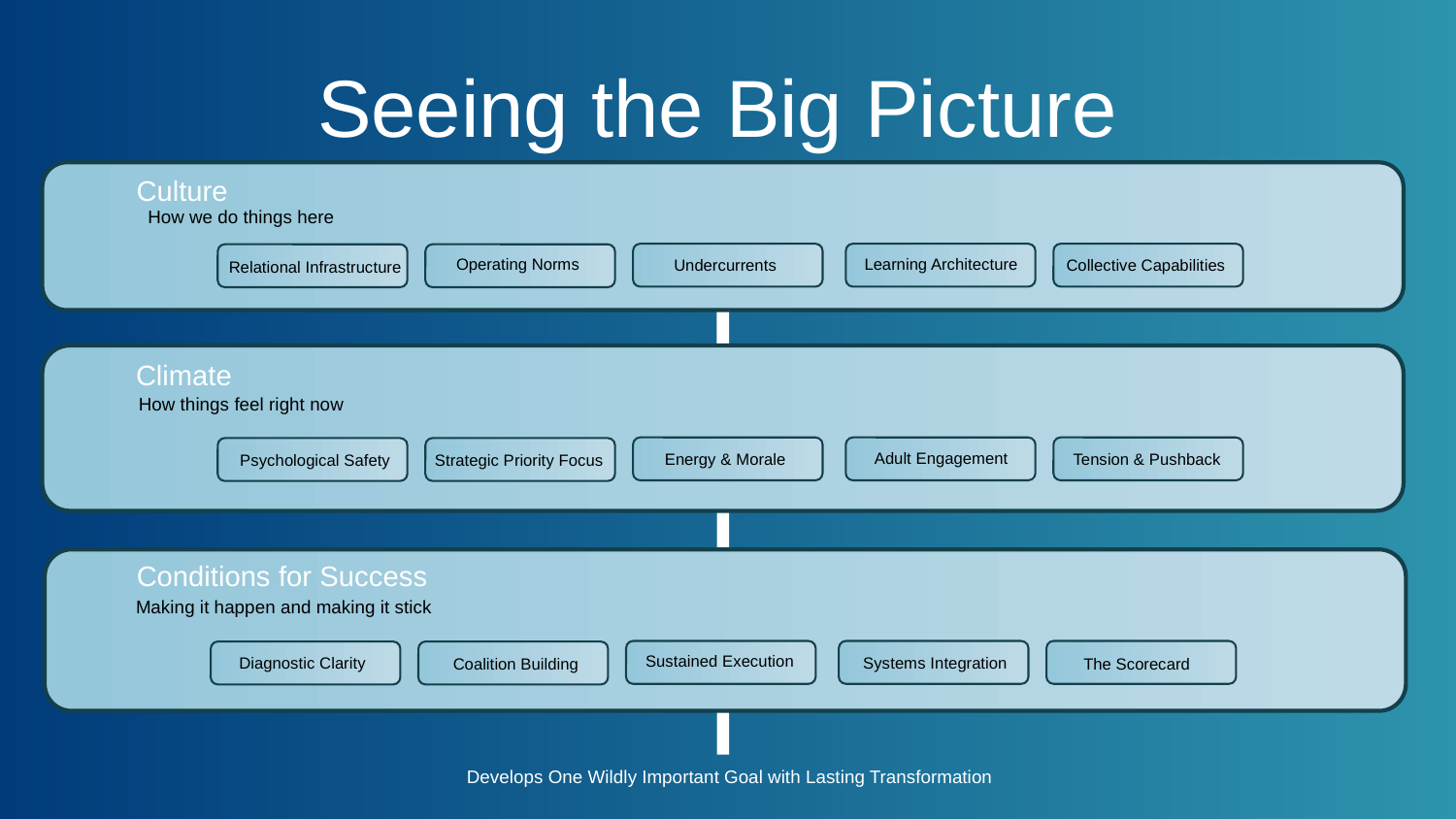

Seeing the Big Picture

Culture
How we do things here

Learning Architecture
Operating Norms
Undercurrents
Collective Capabilities
Relational Infrastructure

Climate
How things feel right now

Adult Engagement
Energy & Morale
Tension & Pushback
Strategic Priority Focus
Psychological Safety

Conditions for Success
Making it happen and making it stick

Sustained Execution
Diagnostic Clarity
Systems Integration
The Scorecard
Coalition Building
Develops One Wildly Important Goal with Lasting Transformation